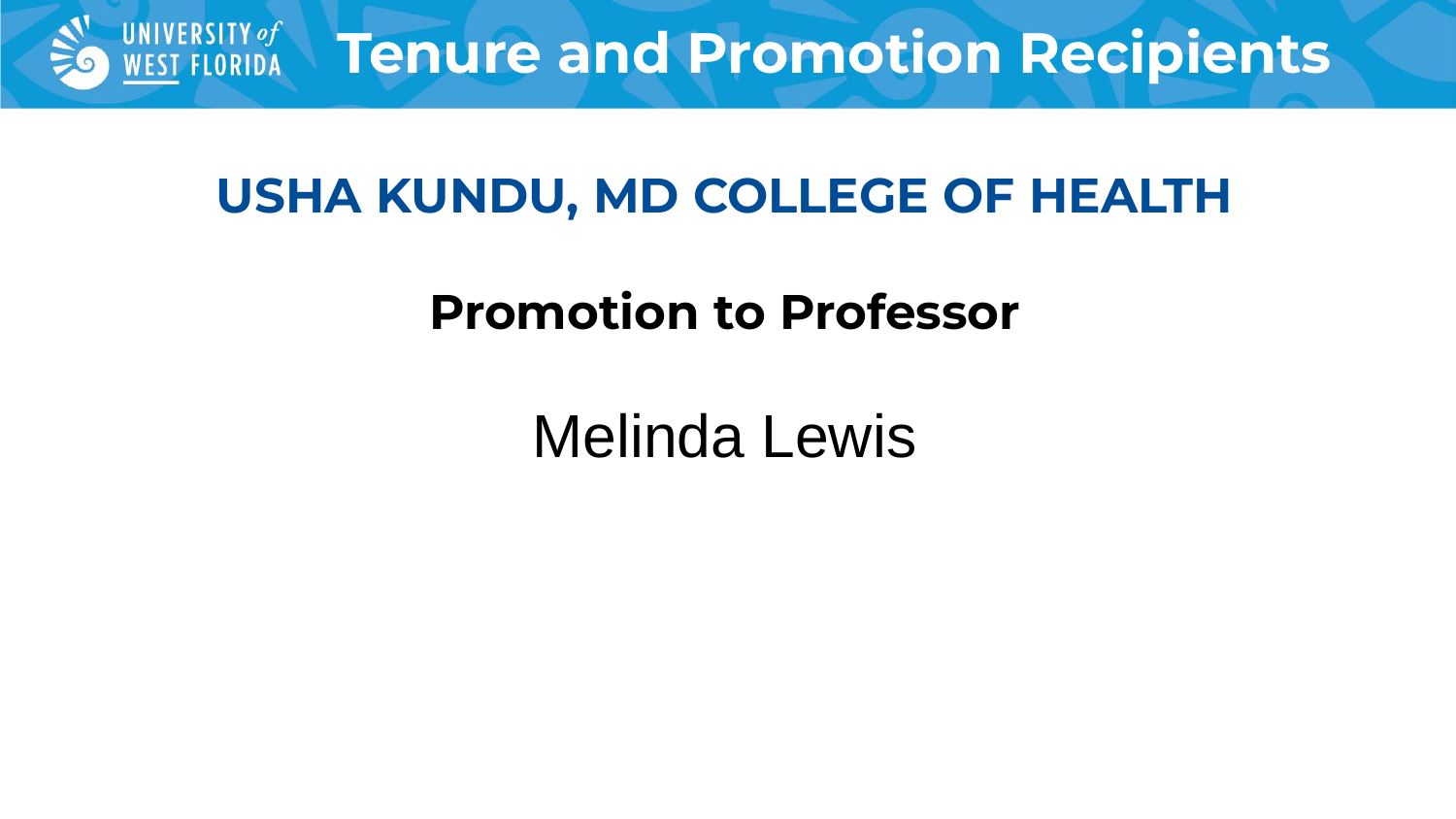

# Tenure and Promotion Recipients
USHA KUNDU, MD COLLEGE OF HEALTH

Promotion to Professor

Melinda Lewis